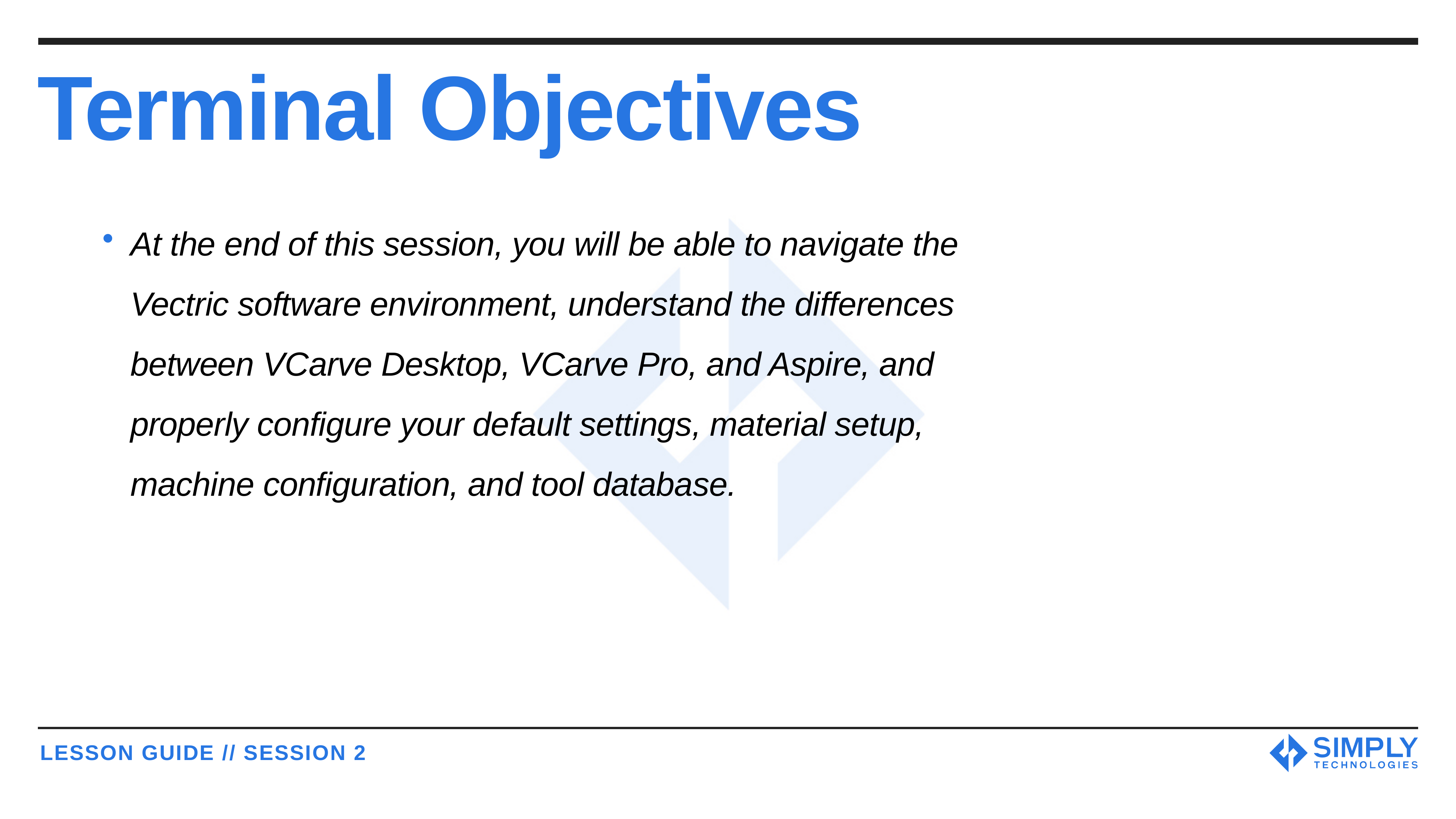

# Terminal Objectives
At the end of this session, you will be able to navigate the Vectric software environment, understand the differences between VCarve Desktop, VCarve Pro, and Aspire, and properly configure your default settings, material setup, machine configuration, and tool database.
lesson guide // session 2